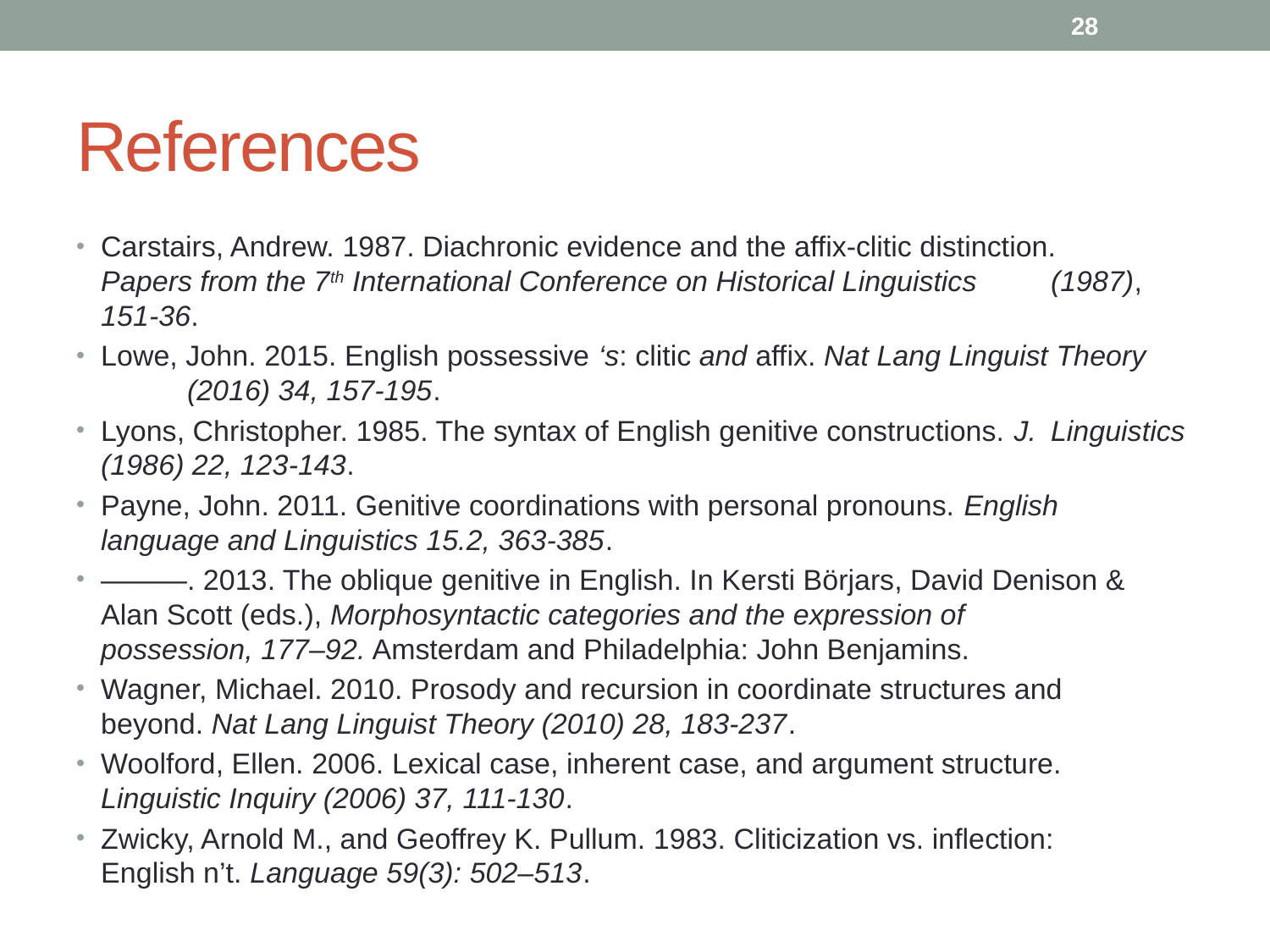

28
# References
Carstairs, Andrew. 1987. Diachronic evidence and the affix-clitic distinction. 	Papers from the 7th International Conference on Historical Linguistics 	(1987), 151-36.
Lowe, John. 2015. English possessive ‘s: clitic and affix. Nat Lang Linguist Theory 	(2016) 34, 157-195.
Lyons, Christopher. 1985. The syntax of English genitive constructions. J. 	Linguistics (1986) 22, 123-143.
Payne, John. 2011. Genitive coordinations with personal pronouns. English 	language and Linguistics 15.2, 363-385.
———. 2013. The oblique genitive in English. In Kersti Börjars, David Denison & 	Alan Scott (eds.), Morphosyntactic categories and the expression of 	possession, 177–92. Amsterdam and Philadelphia: John Benjamins.
Wagner, Michael. 2010. Prosody and recursion in coordinate structures and 	beyond. Nat Lang Linguist Theory (2010) 28, 183-237.
Woolford, Ellen. 2006. Lexical case, inherent case, and argument structure. 	Linguistic Inquiry (2006) 37, 111-130.
Zwicky, Arnold M., and Geoffrey K. Pullum. 1983. Cliticization vs. inflection: 	English n’t. Language 59(3): 502–513.